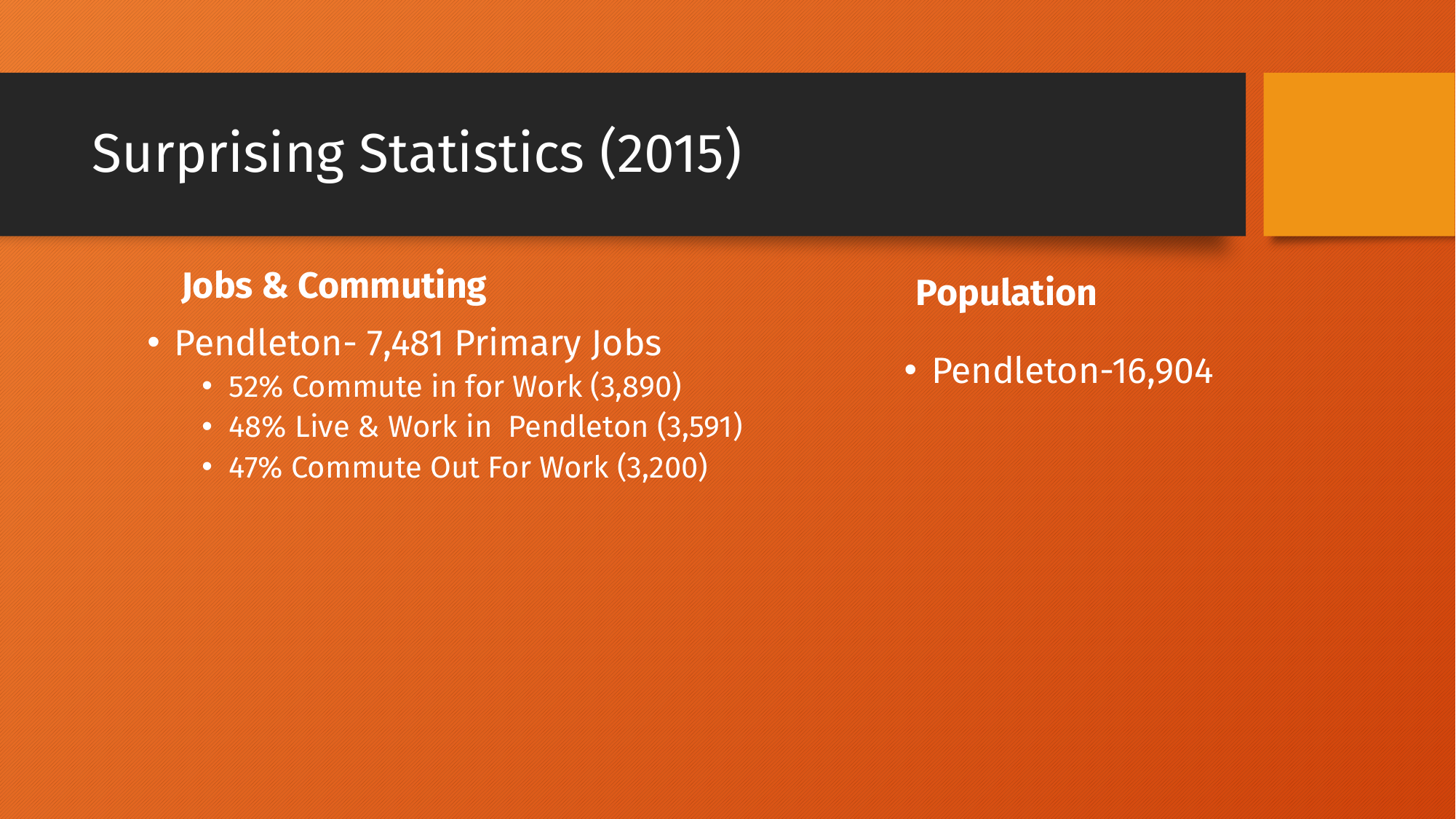

# Surprising Statistics (2015)
Jobs & Commuting
Population
Pendleton- 7,481 Primary Jobs
52% Commute in for Work (3,890)
48% Live & Work in  Pendleton (3,591)
47% Commute Out For Work (3,200)

Pendleton-16,904